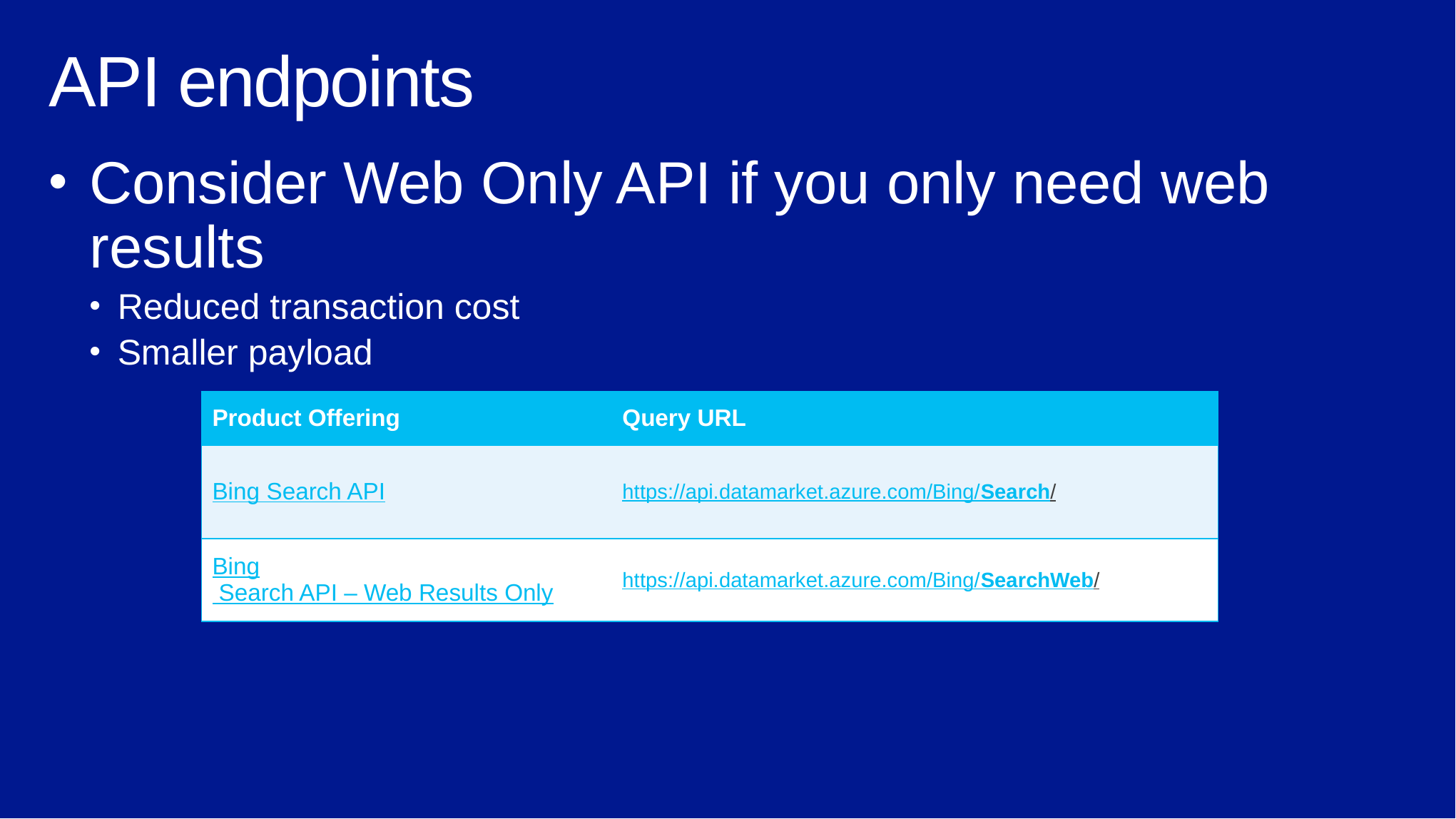

# API endpoints
Consider Web Only API if you only need web results
Reduced transaction cost
Smaller payload
| Product Offering | Query URL |
| --- | --- |
| Bing Search API | https://api.datamarket.azure.com/Bing/Search/ |
| Bing Search API – Web Results Only | https://api.datamarket.azure.com/Bing/SearchWeb/ |